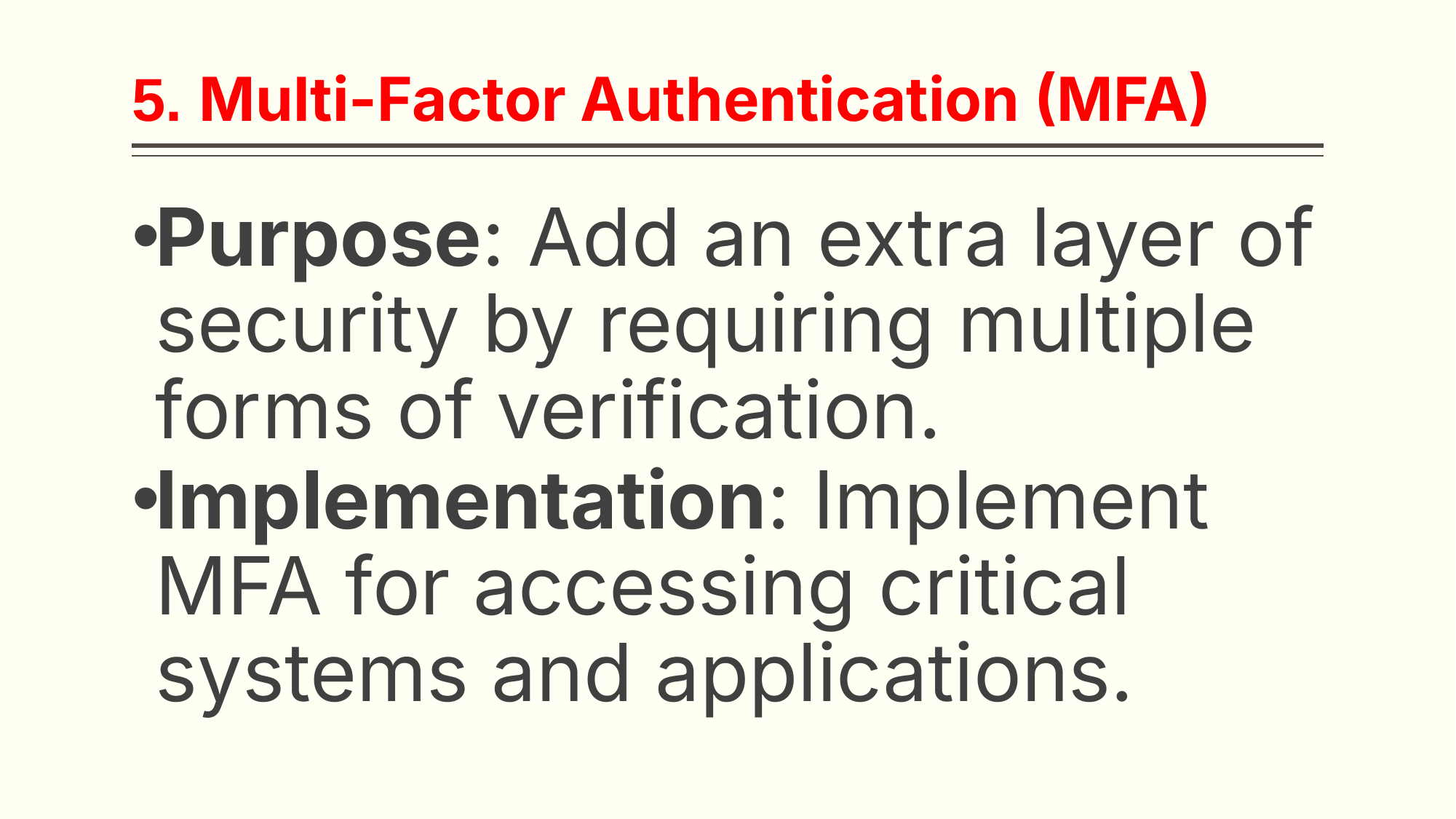

# 5. Multi-Factor Authentication (MFA)
Purpose: Add an extra layer of security by requiring multiple forms of verification.
Implementation: Implement MFA for accessing critical systems and applications.